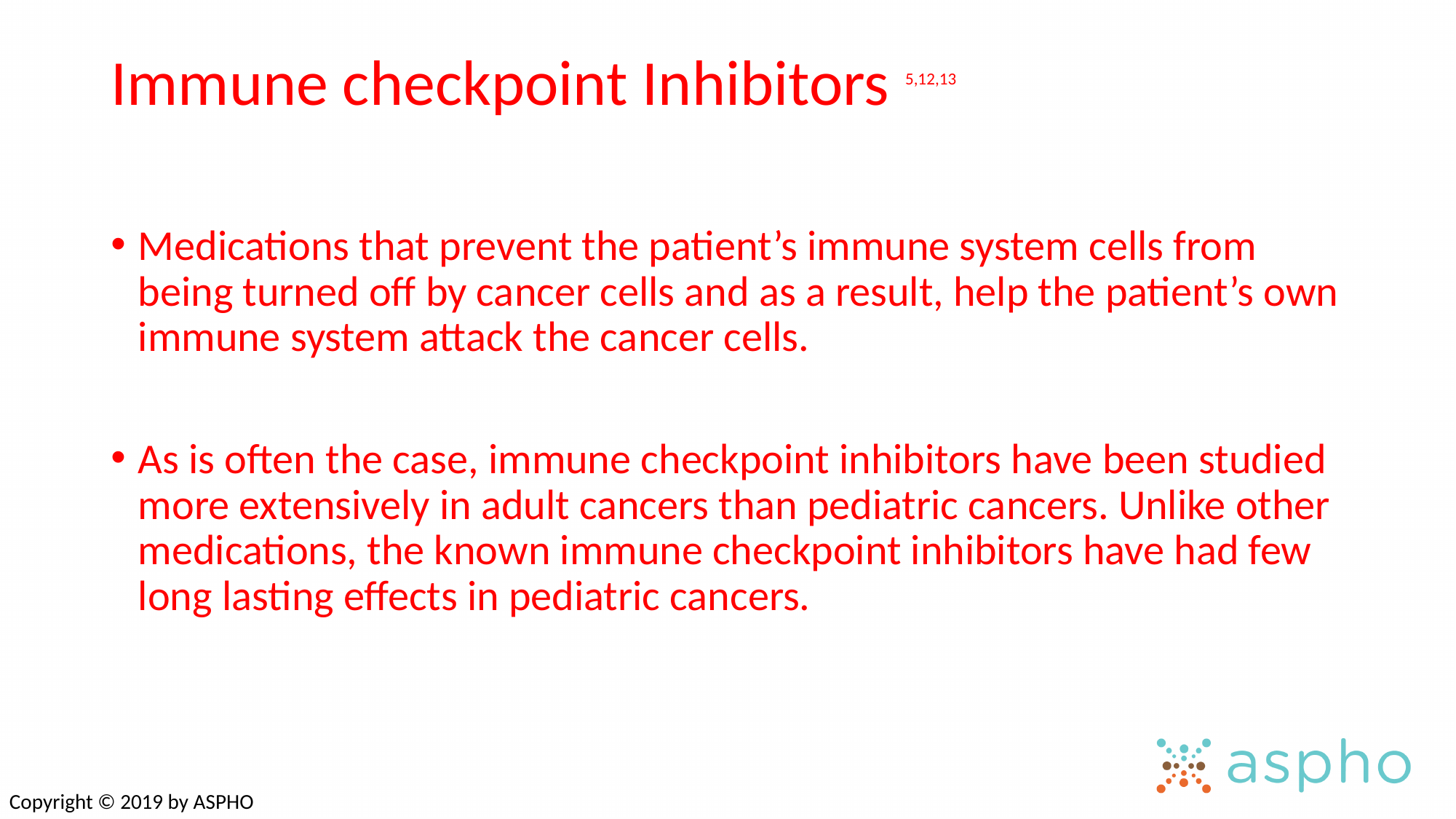

# Immune checkpoint Inhibitors 5,12,13
Medications that prevent the patient’s immune system cells from being turned off by cancer cells and as a result, help the patient’s own immune system attack the cancer cells.

As is often the case, immune checkpoint inhibitors have been studied more extensively in adult cancers than pediatric cancers. Unlike other medications, the known immune checkpoint inhibitors have had few long lasting effects in pediatric cancers.

Copyright © 2019 by ASPHO